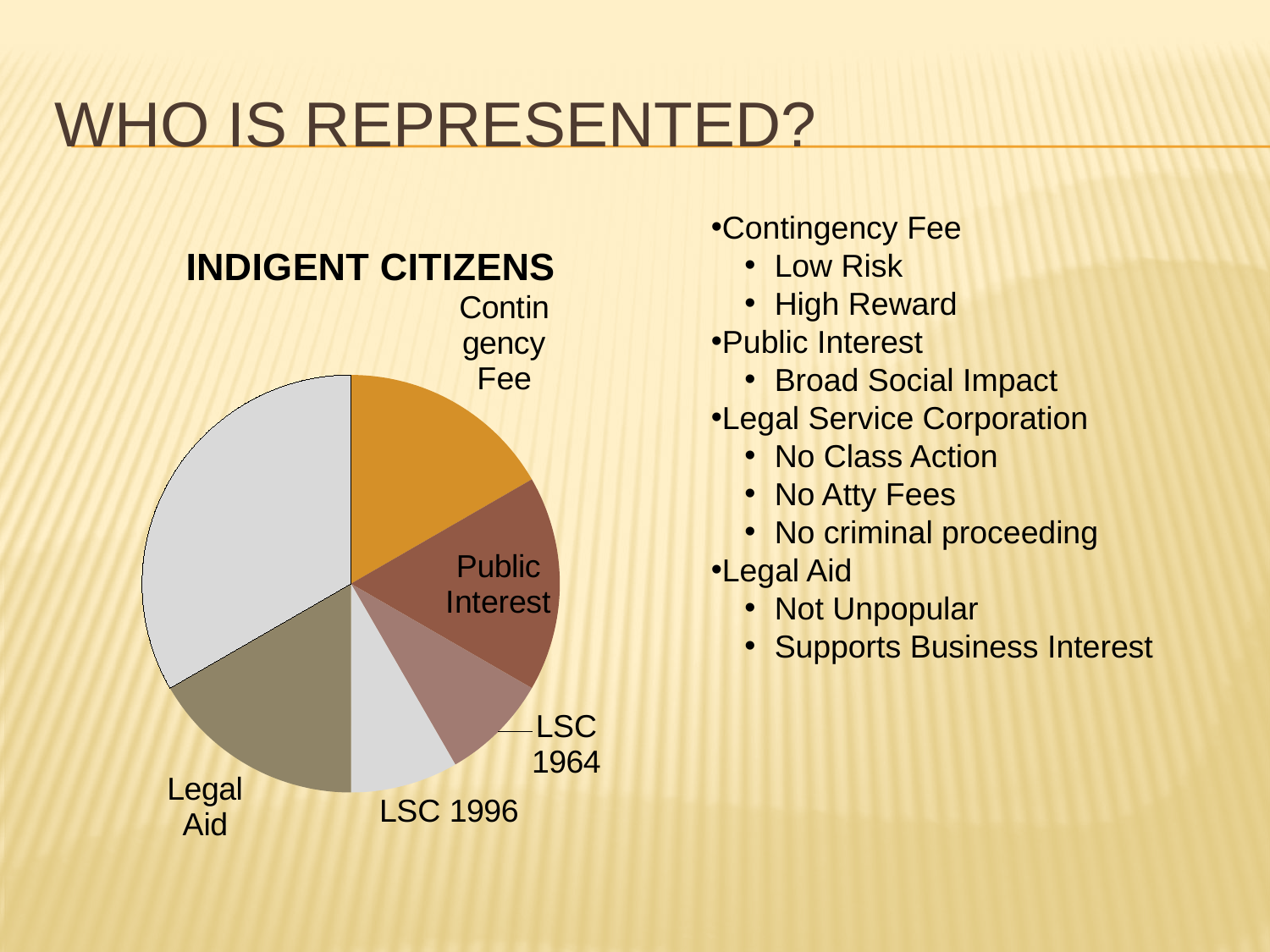

# Who is represented?
Contingency Fee
Low Risk
High Reward
Public Interest
Broad Social Impact
Legal Service Corporation
No Class Action
No Atty Fees
No criminal proceeding
Legal Aid
Not Unpopular
Supports Business Interest

### Chart: INDIGENT CITIZENS

| Category | THE INDIGENT CITIZEN |
|---|---|
| Contingency Fee | 1.0 |
| Public Interest | 1.0 |
| LSC 1964 | 0.5 |
| LSC 1996 | 0.5 |
| Legal Aid | 1.0 |